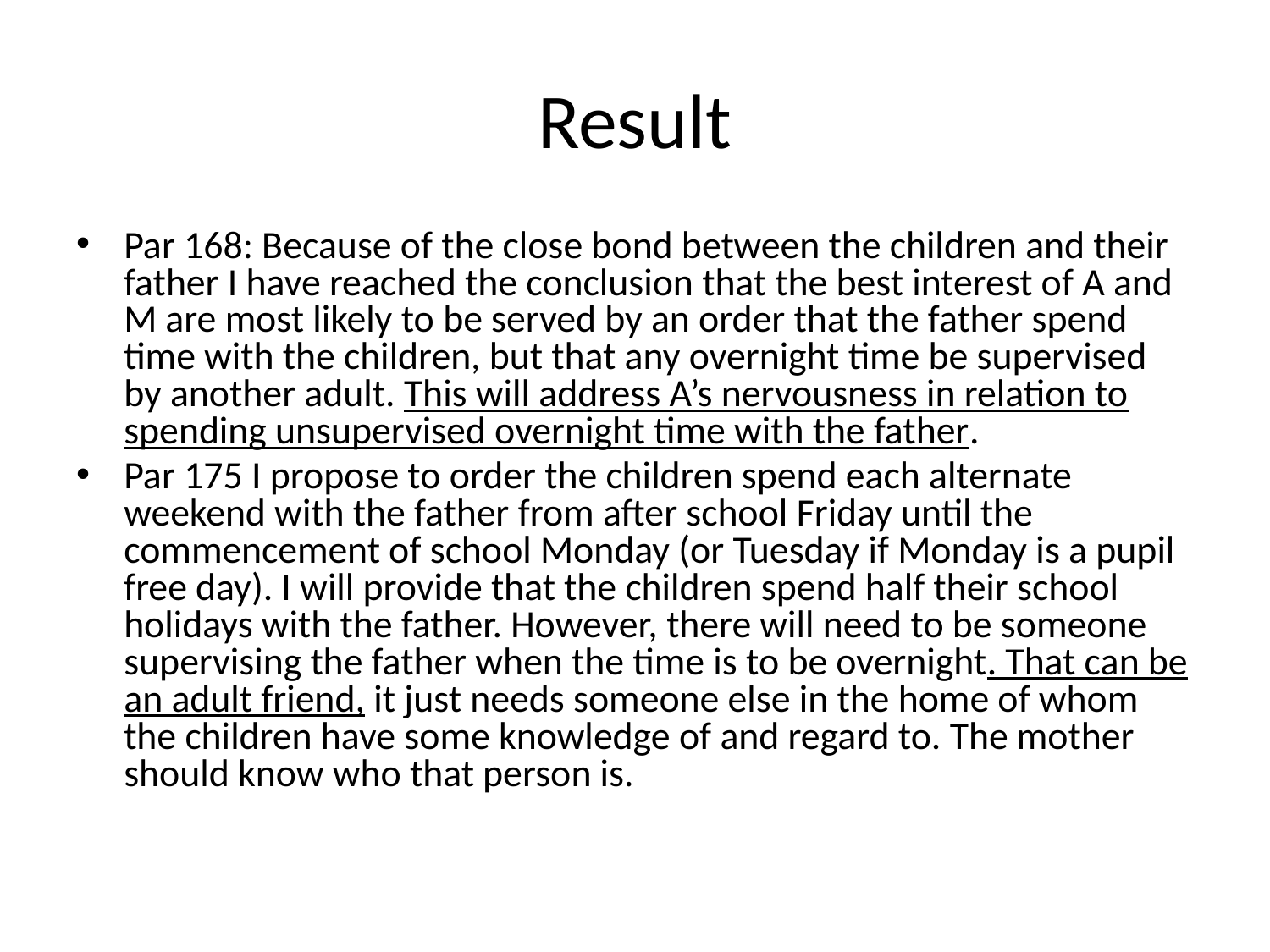

# Result
Par 168: Because of the close bond between the children and their father I have reached the conclusion that the best interest of A and M are most likely to be served by an order that the father spend time with the children, but that any overnight time be supervised by another adult. This will address A’s nervousness in relation to spending unsupervised overnight time with the father.
Par 175 I propose to order the children spend each alternate weekend with the father from after school Friday until the commencement of school Monday (or Tuesday if Monday is a pupil free day). I will provide that the children spend half their school holidays with the father. However, there will need to be someone supervising the father when the time is to be overnight. That can be an adult friend, it just needs someone else in the home of whom the children have some knowledge of and regard to. The mother should know who that person is.